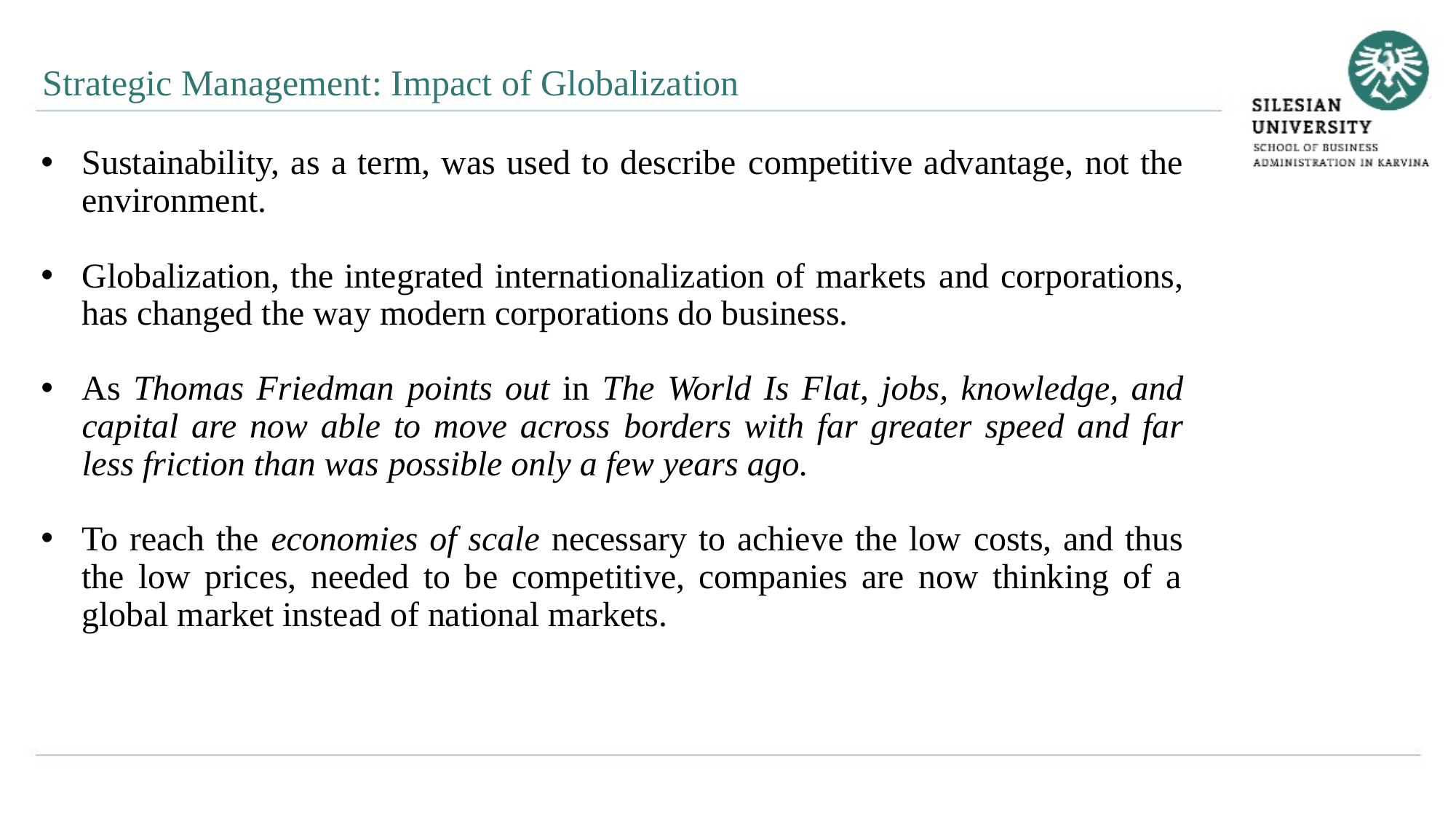

Strategic Management: Impact of Globalization
Sustainability, as a term, was used to describe competitive advantage, not the environment.

Globalization, the integrated internationalization of markets and corporations, has changed the way modern corporations do business.

As Thomas Friedman points out in The World Is Flat, jobs, knowledge, and capital are now able to move across borders with far greater speed and far less friction than was possible only a few years ago.

To reach the economies of scale necessary to achieve the low costs, and thus the low prices, needed to be competitive, companies are now thinking of a global market instead of national markets.